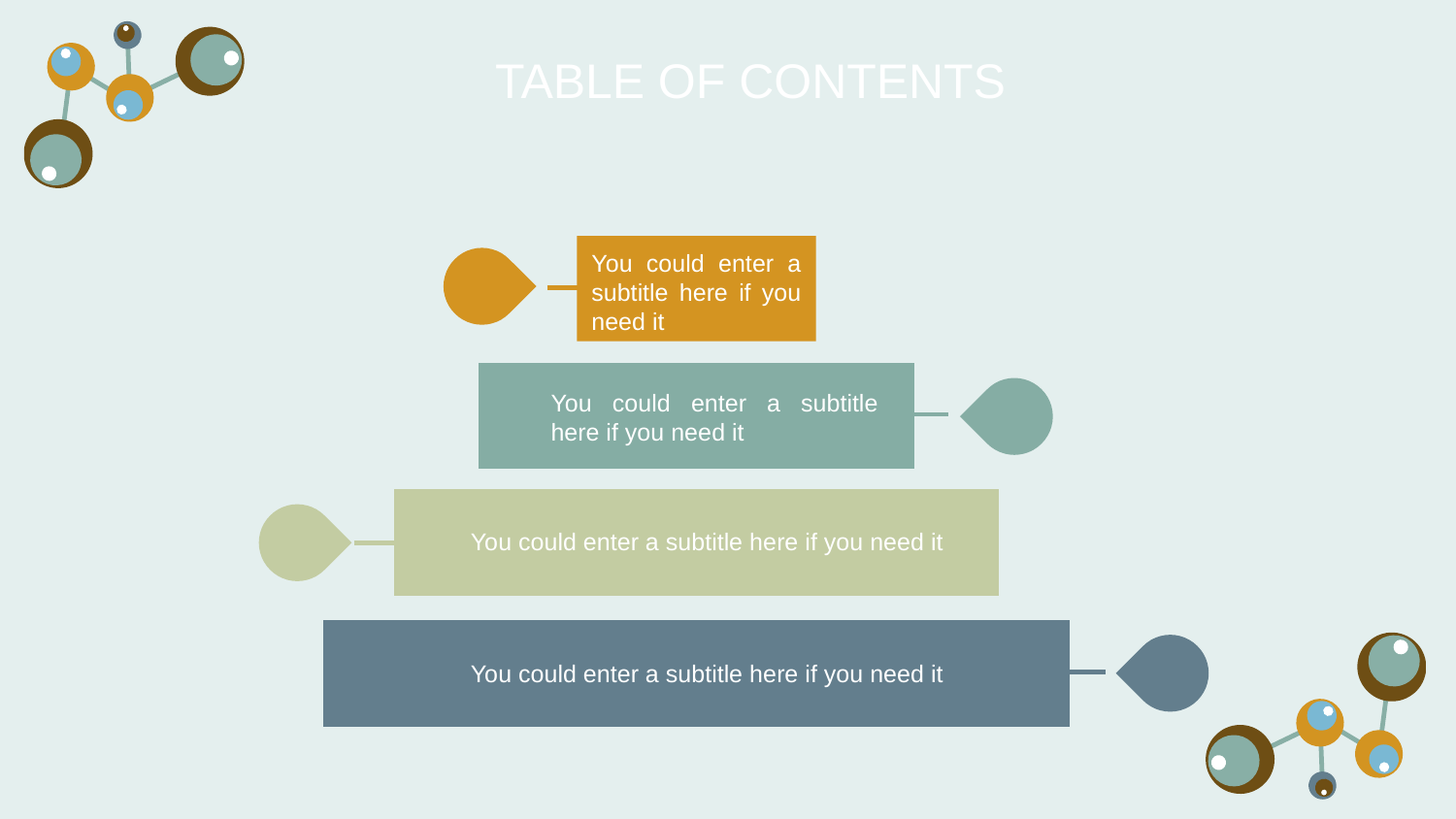

TABLE OF CONTENTS

You could enter a subtitle here if you need it

You could enter a subtitle here if you need it

You could enter a subtitle here if you need it

You could enter a subtitle here if you need it